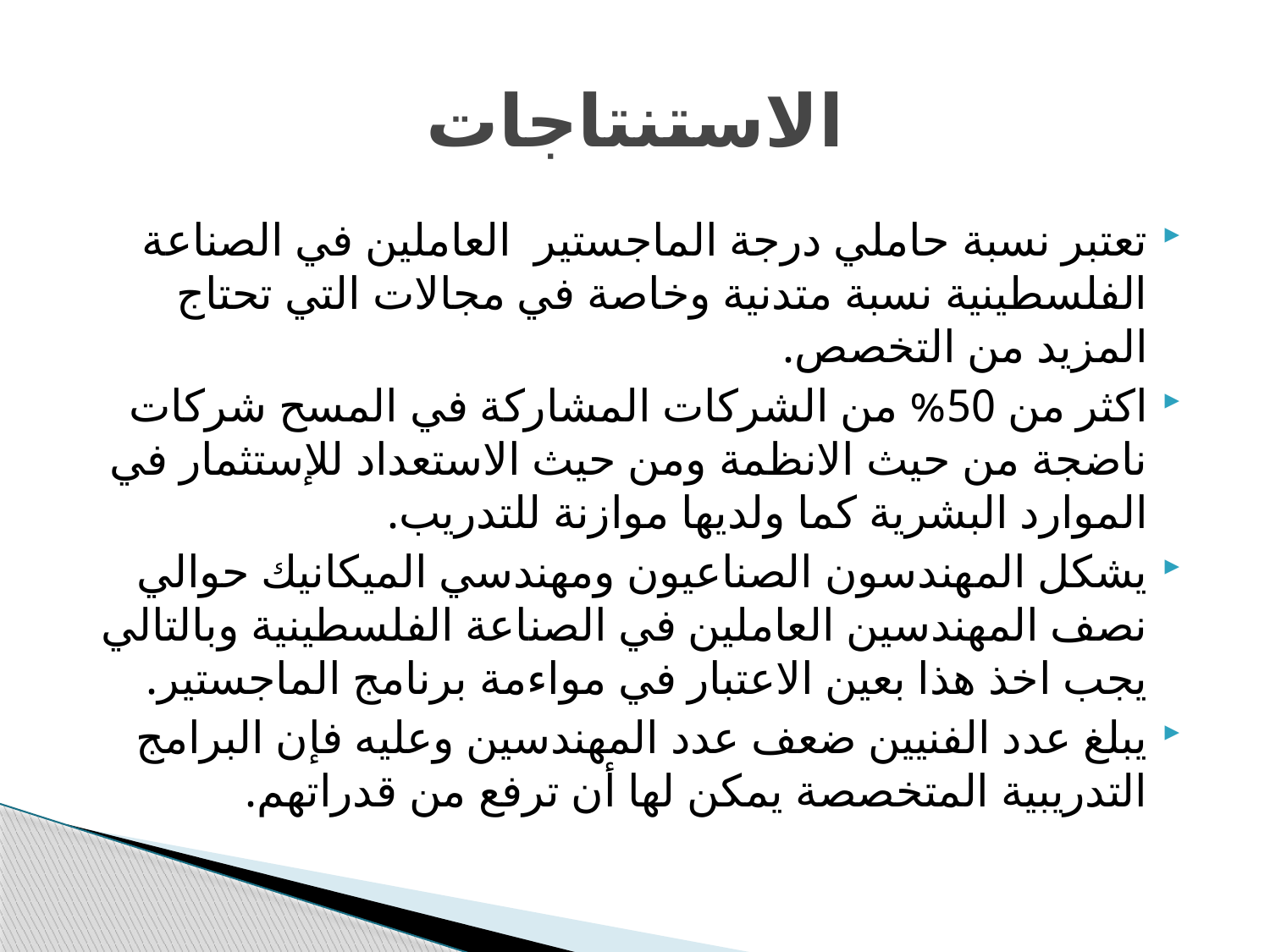

# الاستنتاجات
تعتبر نسبة حاملي درجة الماجستير  العاملين في الصناعة الفلسطينية نسبة متدنية وخاصة في مجالات التي تحتاج المزيد من التخصص.
اكثر من 50% من الشركات المشاركة في المسح شركات ناضجة من حيث الانظمة ومن حيث الاستعداد للإستثمار في الموارد البشرية كما ولديها موازنة للتدريب.
يشكل المهندسون الصناعيون ومهندسي الميكانيك حوالي نصف المهندسين العاملين في الصناعة الفلسطينية وبالتالي يجب اخذ هذا بعين الاعتبار في مواءمة برنامج الماجستير.
يبلغ عدد الفنيين ضعف عدد المهندسين وعليه فإن البرامج التدريبية المتخصصة يمكن لها أن ترفع من قدراتهم.